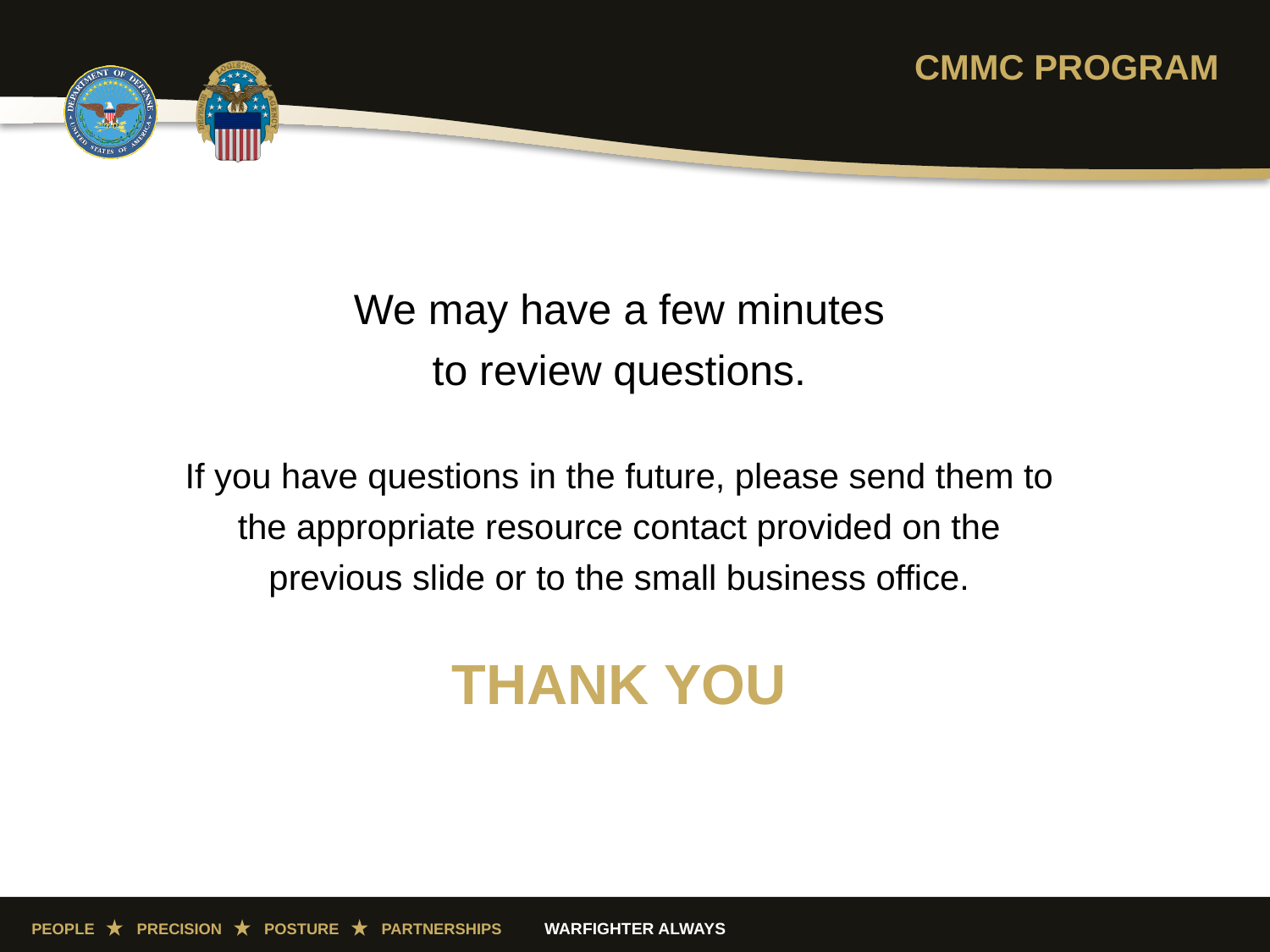

# CMMC PROGRAM
We may have a few minutes
to review questions.

If you have questions in the future, please send them to the appropriate resource contact provided on the previous slide or to the small business office.

THANK YOU